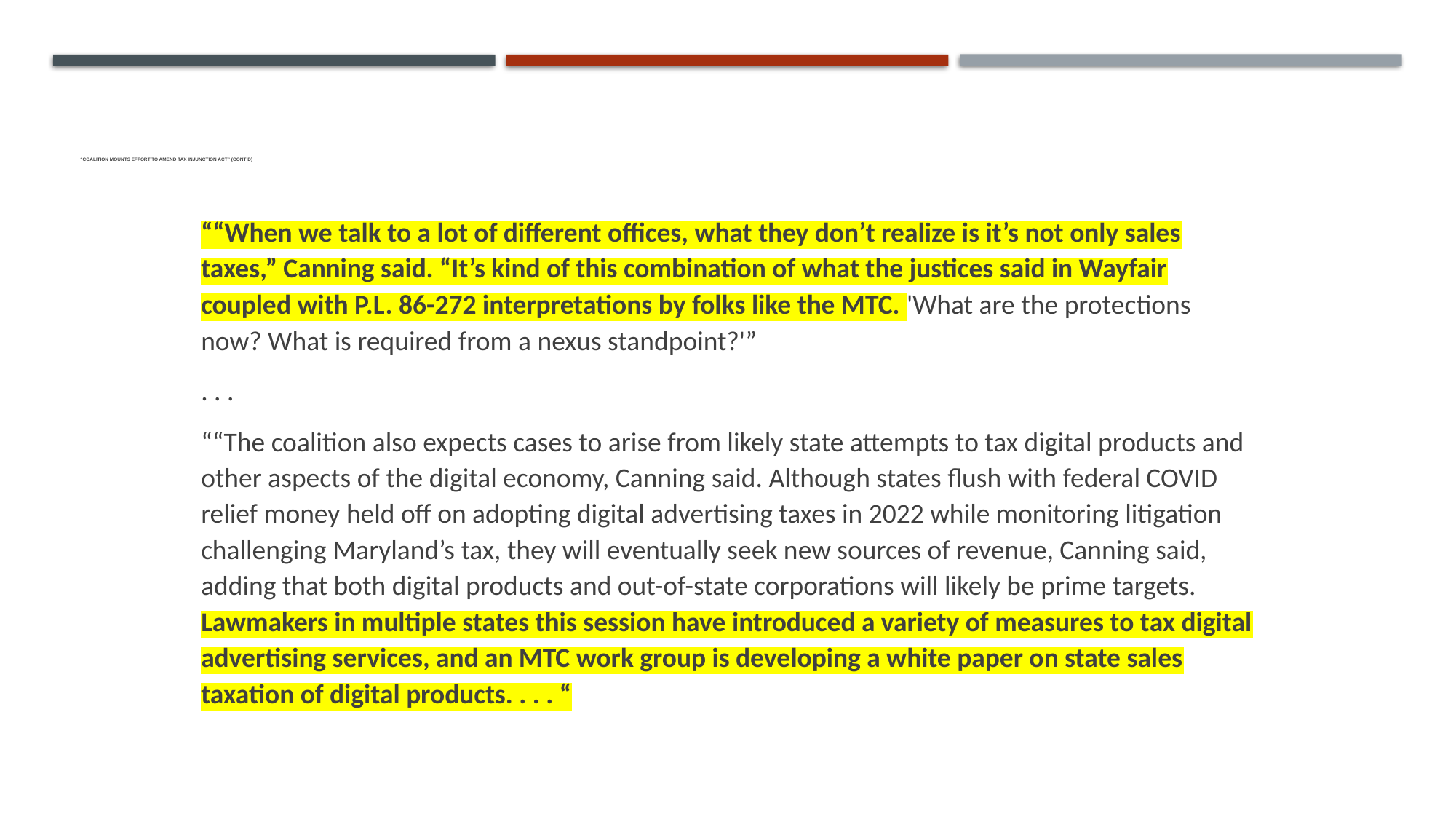

# “Coalition Mounts Effort to Amend Tax Injunction Act” (cont’d)
““When we talk to a lot of different offices, what they don’t realize is it’s not only sales taxes,” Canning said. “It’s kind of this combination of what the justices said in Wayfair coupled with P.L. 86-272 interpretations by folks like the MTC. 'What are the protections now? What is required from a nexus standpoint?'”
. . .
““The coalition also expects cases to arise from likely state attempts to tax digital products and other aspects of the digital economy, Canning said. Although states flush with federal COVID relief money held off on adopting digital advertising taxes in 2022 while monitoring litigation challenging Maryland’s tax, they will eventually seek new sources of revenue, Canning said, adding that both digital products and out-of-state corporations will likely be prime targets. Lawmakers in multiple states this session have introduced a variety of measures to tax digital advertising services, and an MTC work group is developing a white paper on state sales taxation of digital products. . . . “